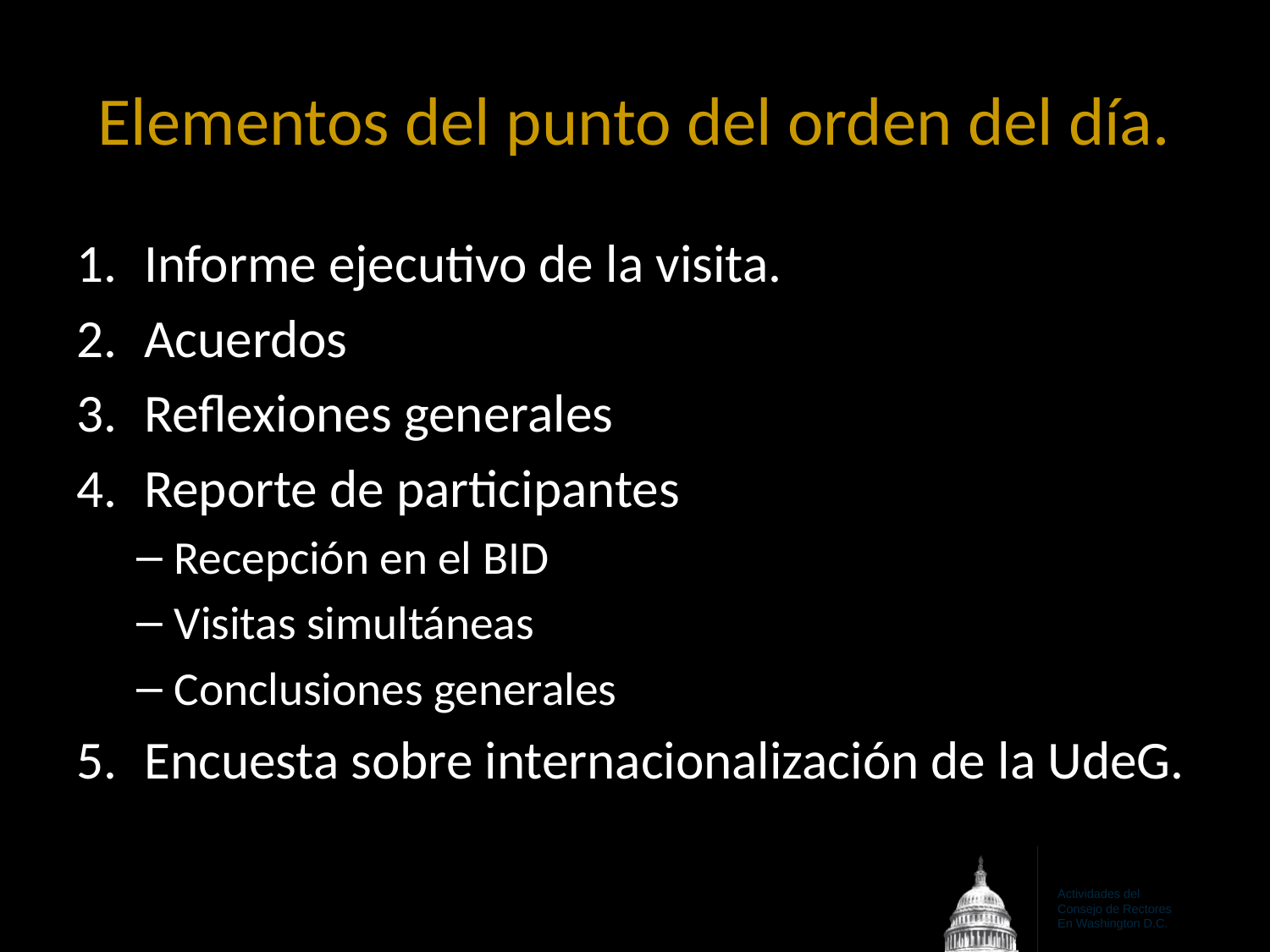

# Elementos del punto del orden del día.
Informe ejecutivo de la visita.
Acuerdos
Reflexiones generales
Reporte de participantes
Recepción en el BID
Visitas simultáneas
Conclusiones generales
Encuesta sobre internacionalización de la UdeG.